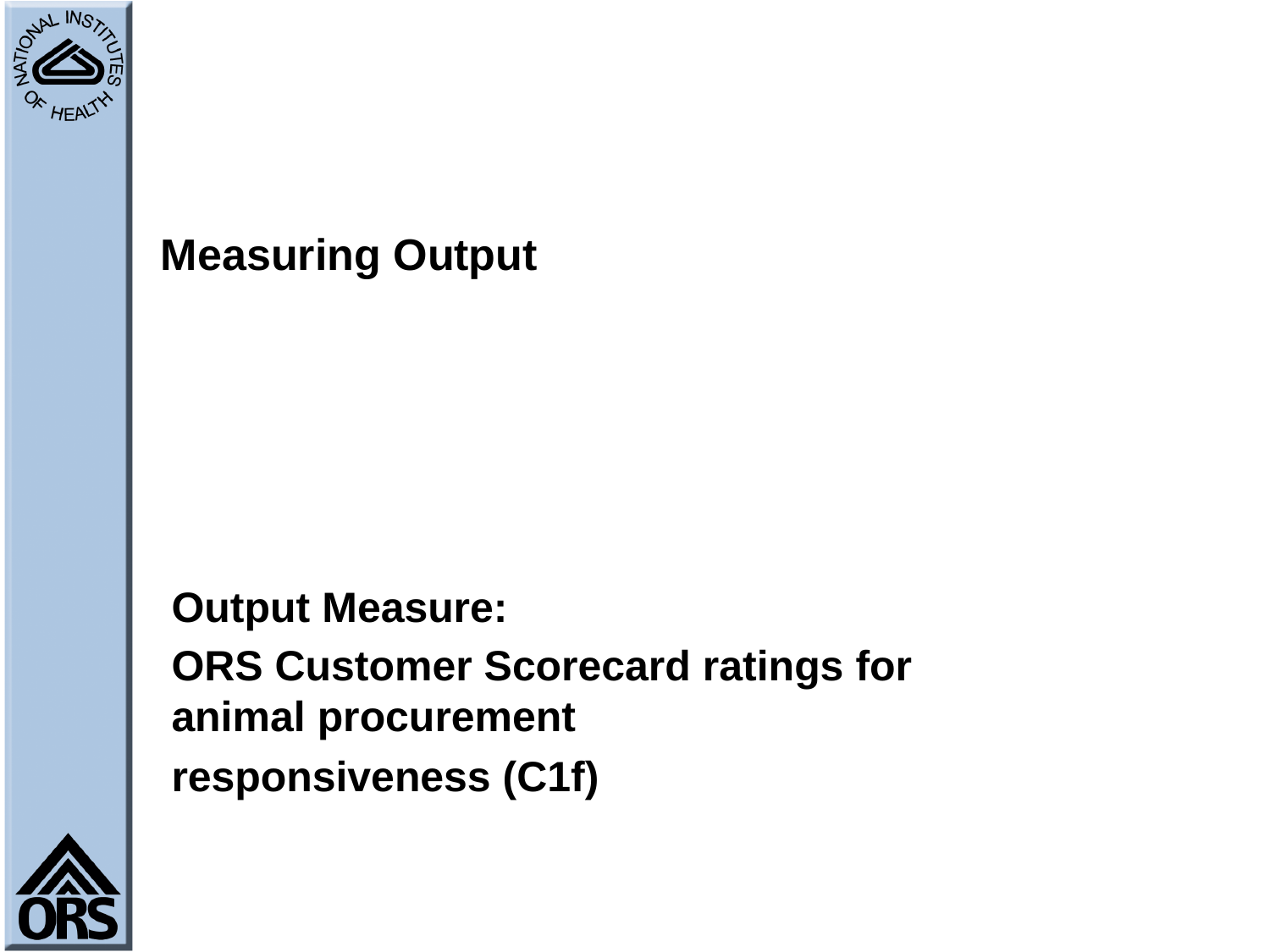

# Measuring Output

Output Measure:
ORS Customer Scorecard ratings for animal procurement
responsiveness (C1f)